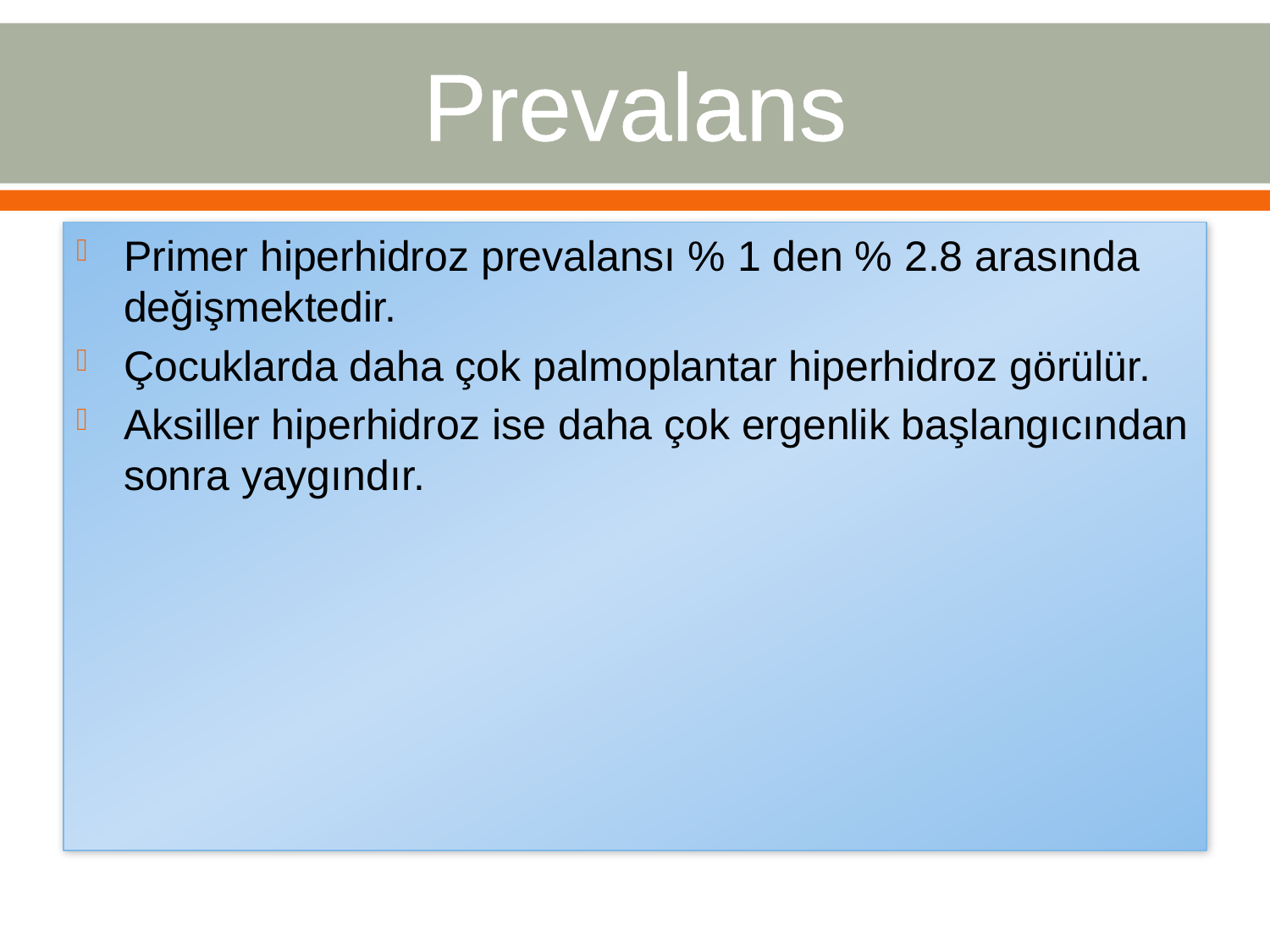

# Prevalans
Primer hiperhidroz prevalansı % 1 den % 2.8 arasında değişmektedir.
Çocuklarda daha çok palmoplantar hiperhidroz görülür.
Aksiller hiperhidroz ise daha çok ergenlik başlangıcından sonra yaygındır.